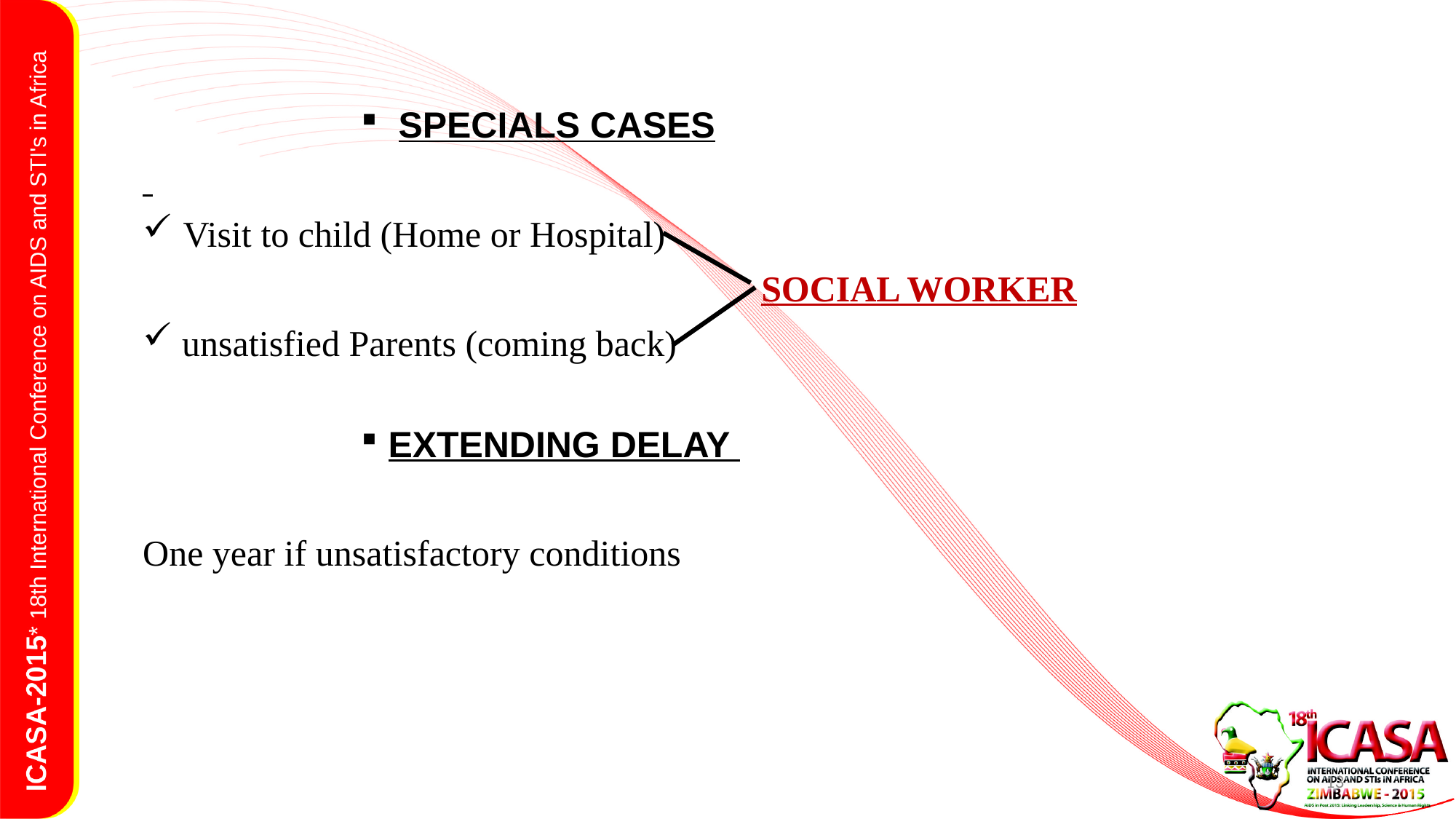

SPECIALS CASES

 Visit to child (Home or Hospital)
                                                                    SOCIAL WORKER
 unsatisfied Parents (coming back)

EXTENDING DELAY

One year if unsatisfactory conditions

13